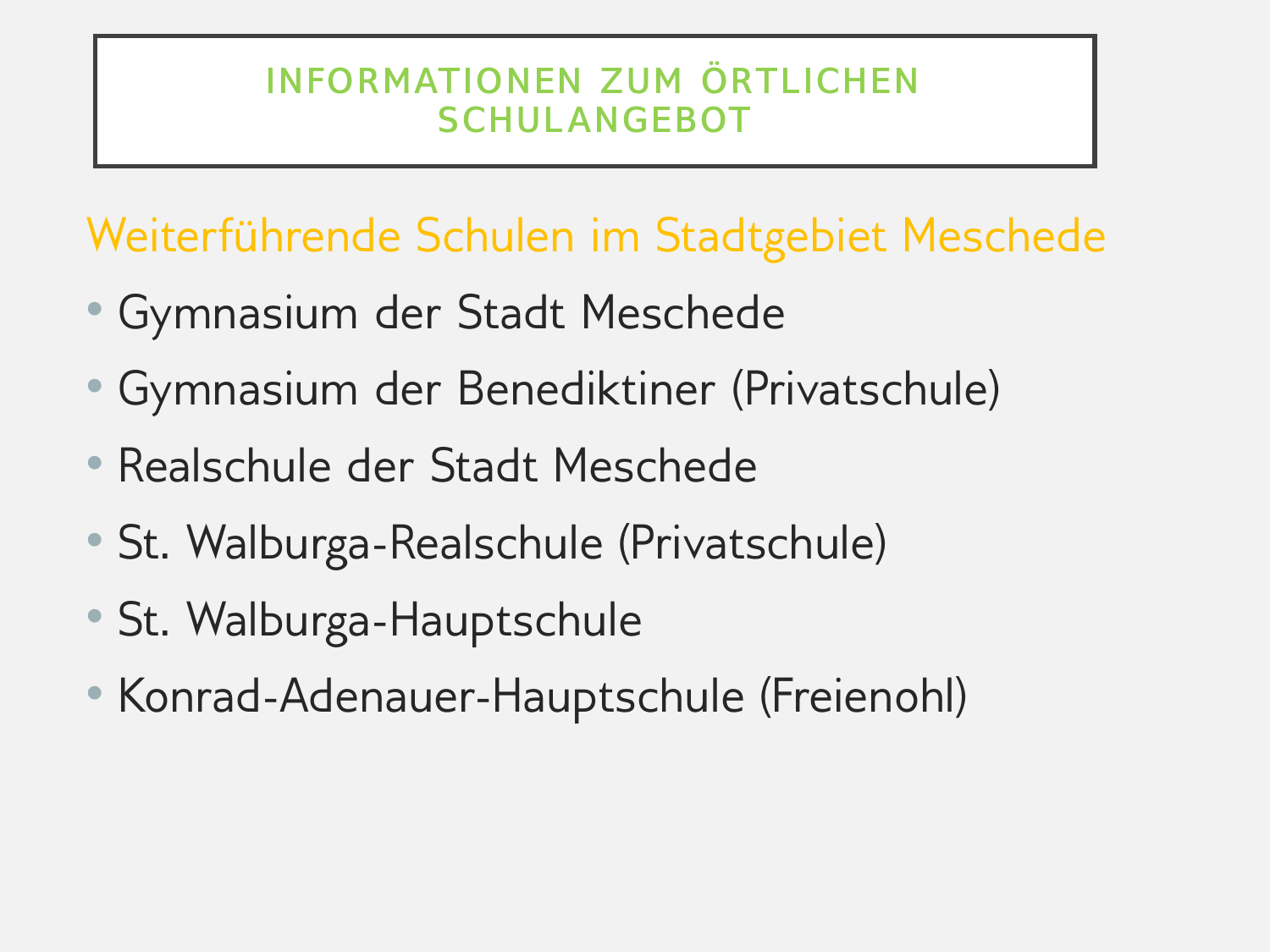

# Informationen zum örtlichen Schulangebot
Weiterführende Schulen im Stadtgebiet Meschede
Gymnasium der Stadt Meschede
Gymnasium der Benediktiner (Privatschule)
Realschule der Stadt Meschede
St. Walburga-Realschule (Privatschule)
St. Walburga-Hauptschule
Konrad-Adenauer-Hauptschule (Freienohl)